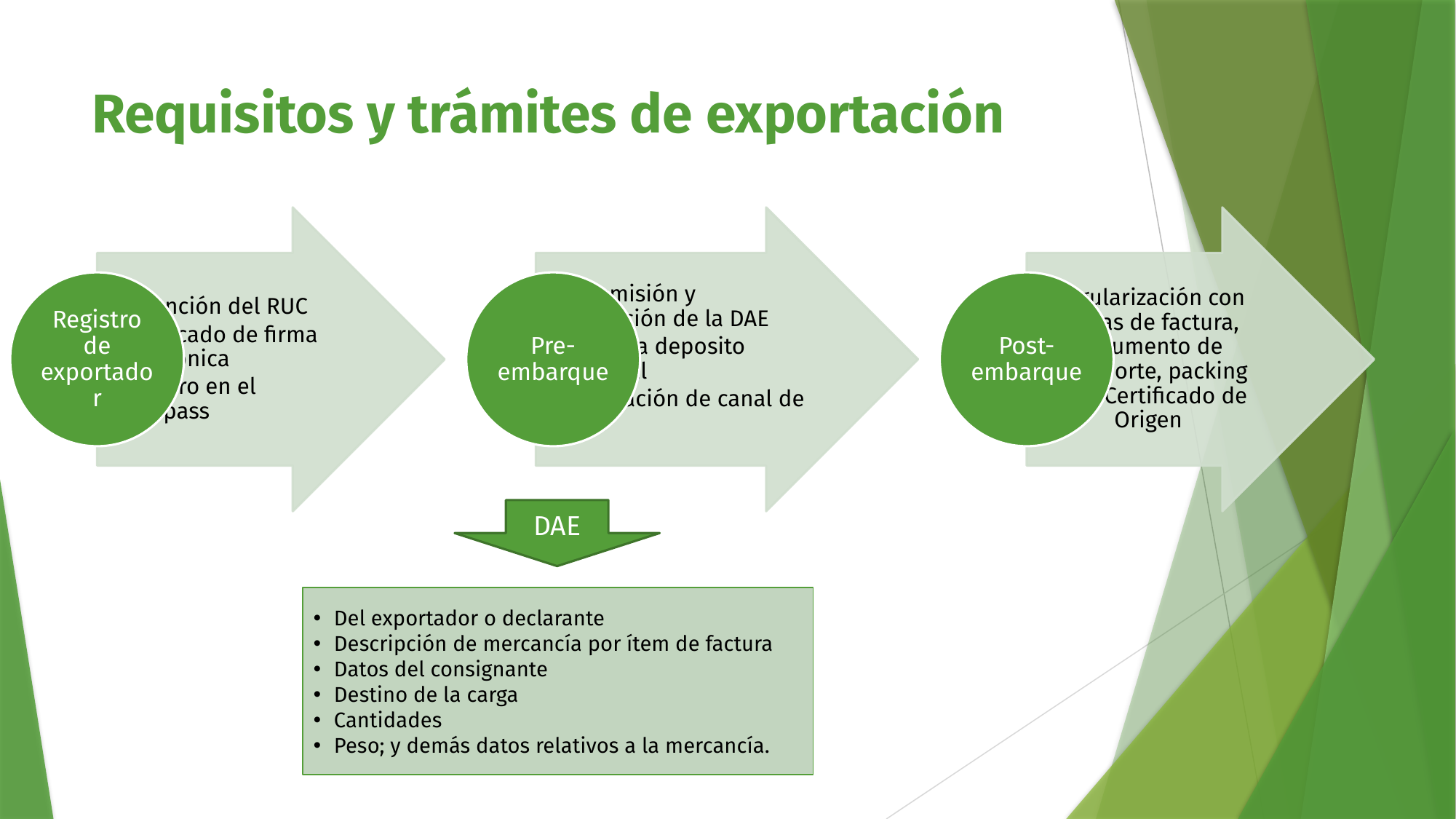

# Requisitos y trámites de exportación
Obtención del RUC
Certificado de firma electrónica
Registro en el Ecuapass
Registro de exportador
Transmisión y aceptación de la DAE
Ingreso a deposito temporal
Designación de canal de aforo
Pre-embarque
Regularización con copias de factura, documento de transporte, packing list y Certificado de Origen
Post-embarque
DAE
Del exportador o declarante
Descripción de mercancía por ítem de factura
Datos del consignante
Destino de la carga
Cantidades
Peso; y demás datos relativos a la mercancía.